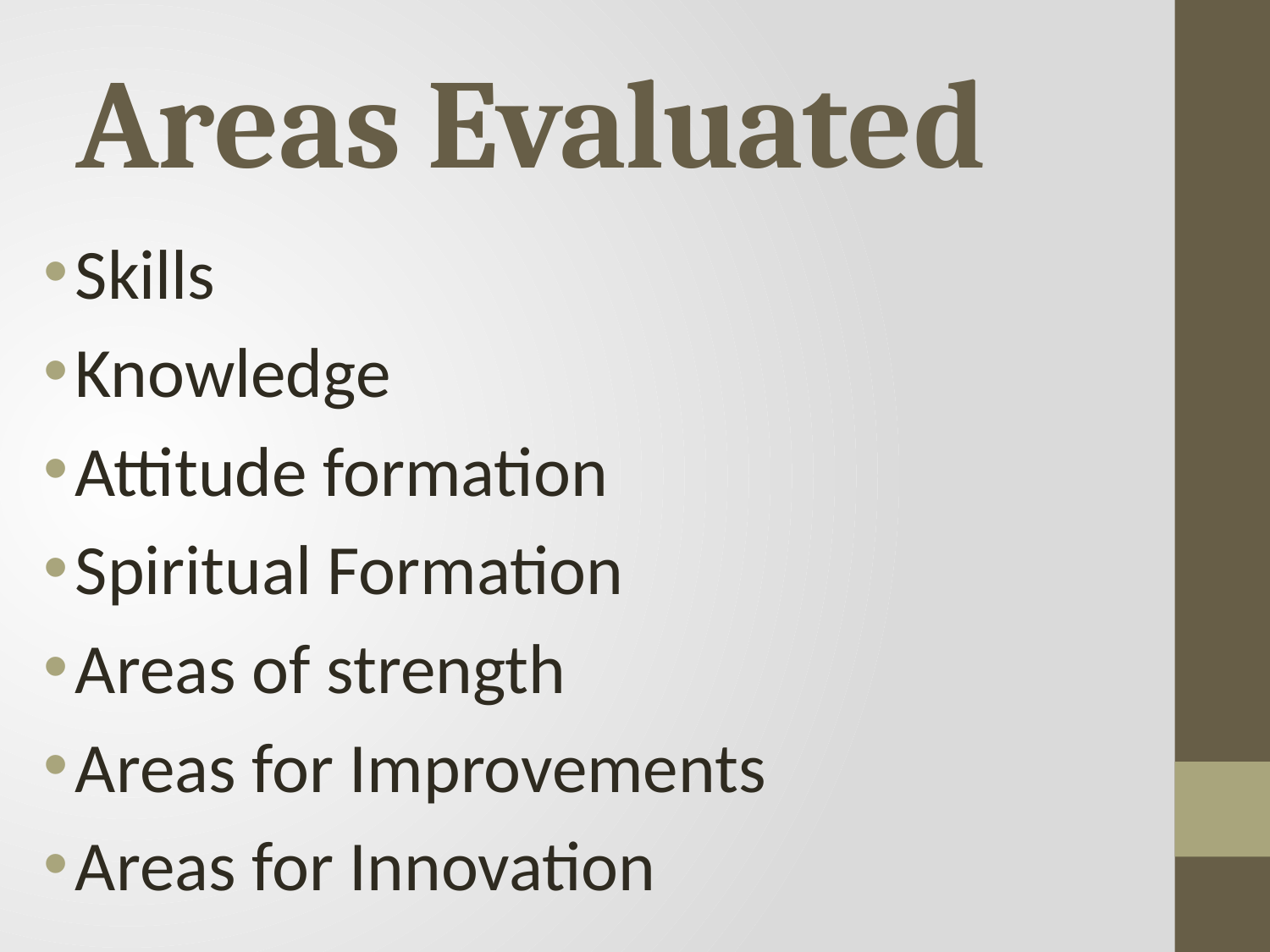

# Areas Evaluated
Skills
Knowledge
Attitude formation
Spiritual Formation
Areas of strength
Areas for Improvements
Areas for Innovation